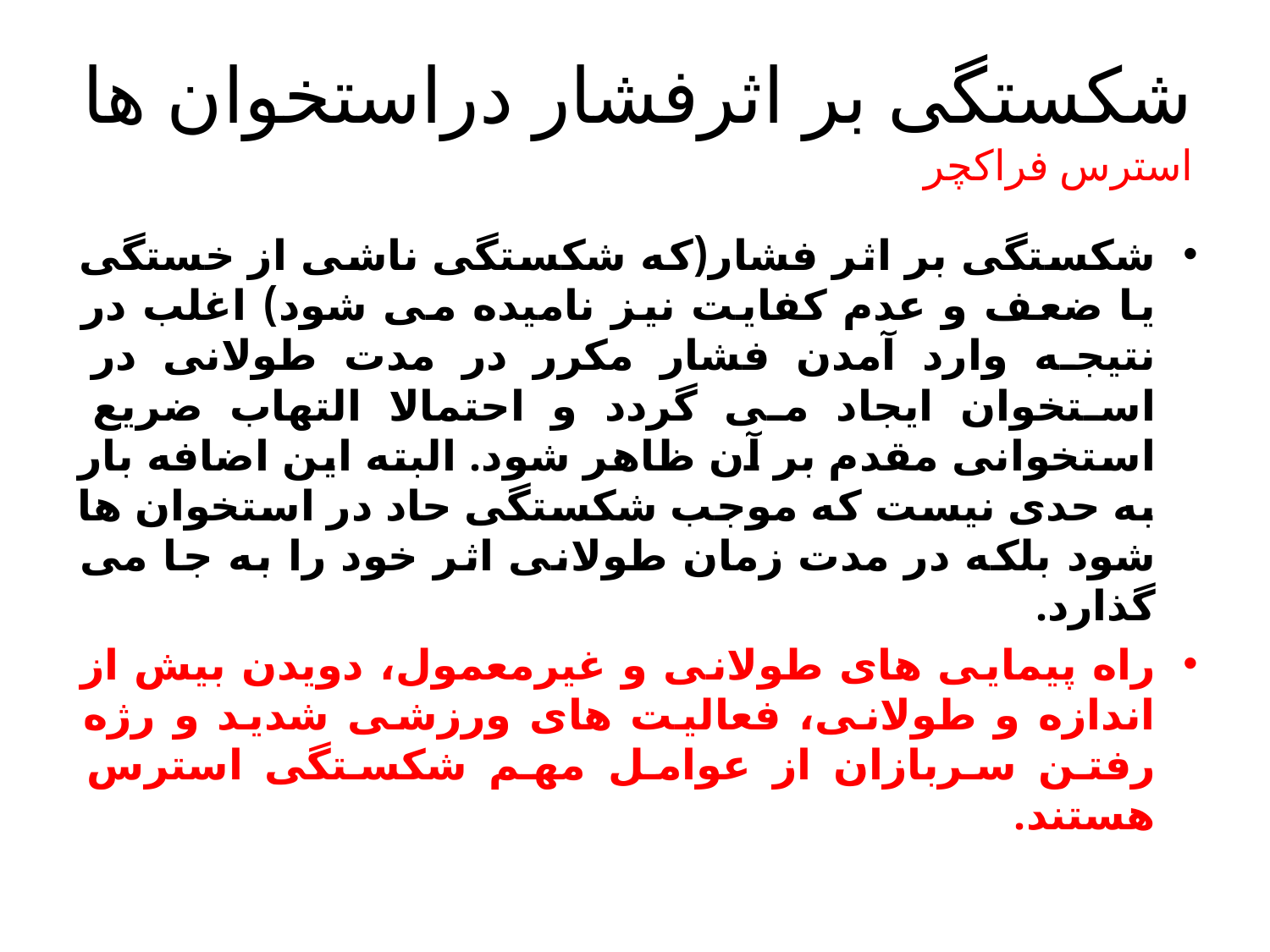

# شکستگی بر اثرفشار دراستخوان ها استرس فراکچر
شکستگی بر اثر فشار(که شکستگی ناشی از خستگی یا ضعف و عدم کفایت نیز نامیده می شود) اغلب در نتیجه وارد آمدن فشار مکرر در مدت طولانی در استخوان ایجاد می گردد و احتمالا التهاب ضریع استخوانی مقدم بر آن ظاهر شود. البته این اضافه بار به حدی نیست که موجب شکستگی حاد در استخوان ها شود بلکه در مدت زمان طولانی اثر خود را به جا می گذارد.
راه پیمایی های طولانی و غیرمعمول، دویدن بیش از اندازه و طولانی، فعالیت های ورزشی شدید و رژه رفتن سربازان از عوامل مهم شکستگی استرس هستند.